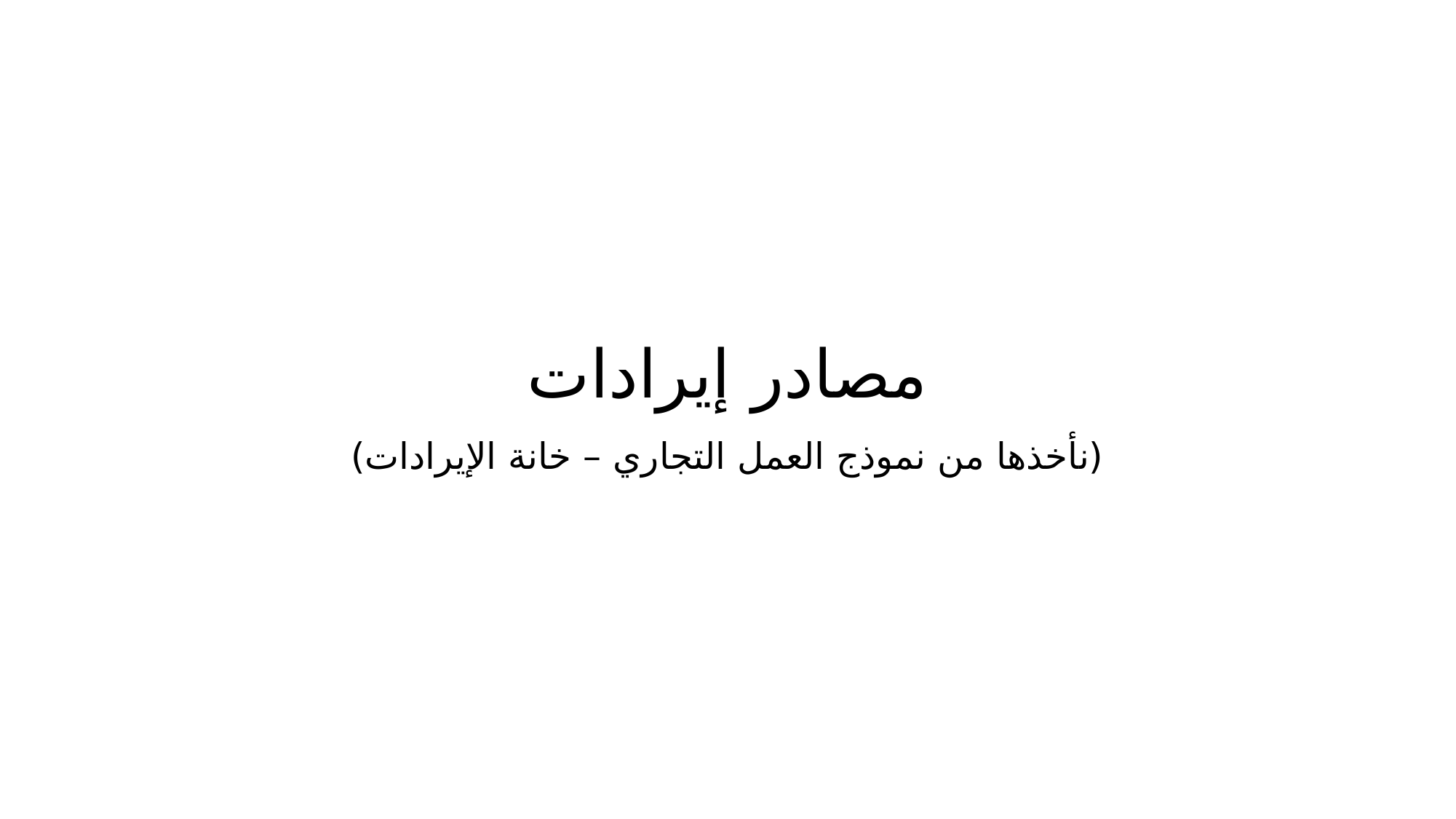

# مصادر إيرادات (نأخذها من نموذج العمل التجاري – خانة الإيرادات)